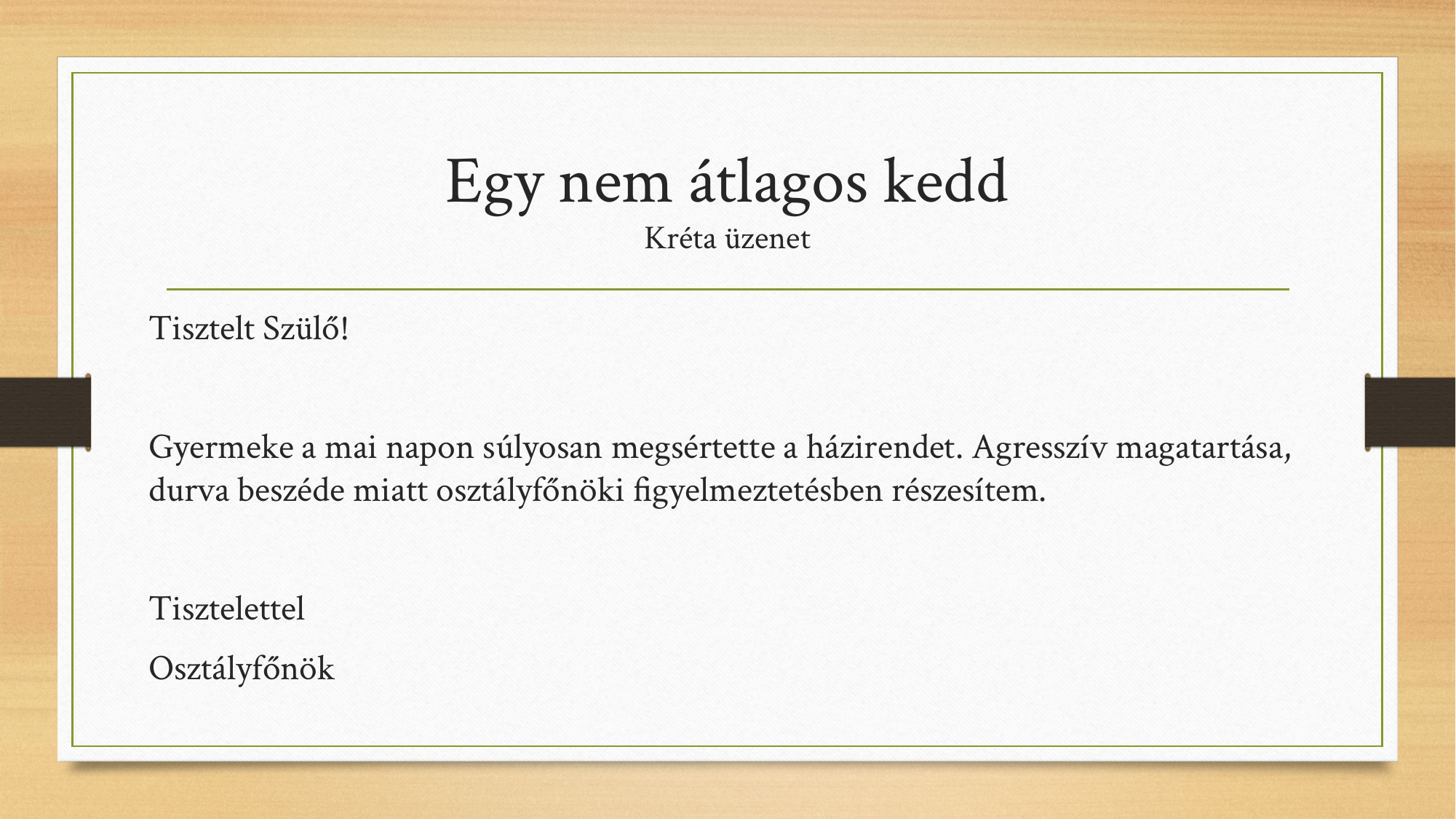

# Egy nem átlagos kedd Kréta üzenet
Tisztelt Szülő!

Gyermeke a mai napon súlyosan megsértette a házirendet. Agresszív magatartása, durva beszéde miatt osztályfőnöki figyelmeztetésben részesítem.

Tisztelettel
Osztályfőnök